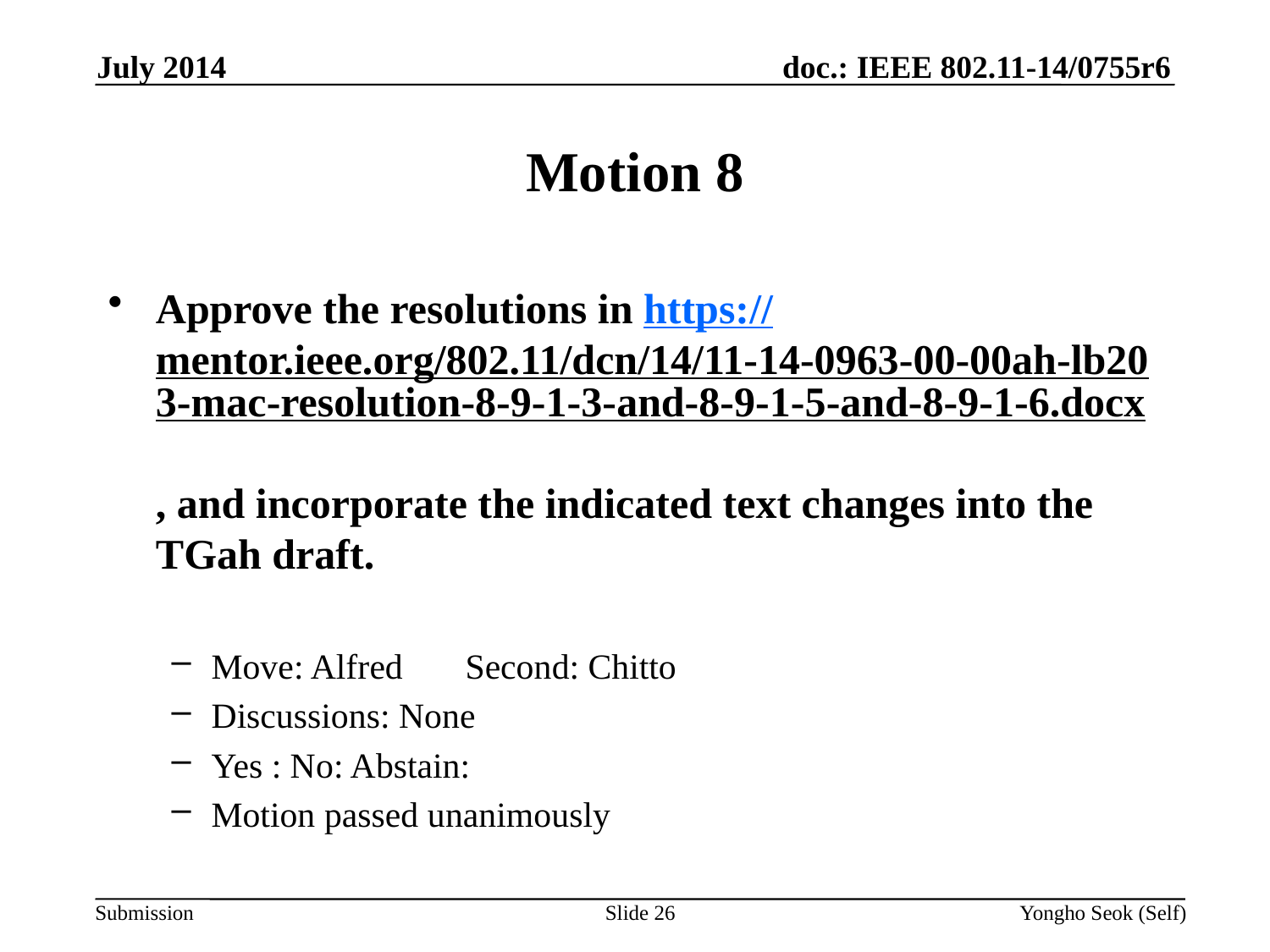

July 2014
# Motion 8
Approve the resolutions in https://mentor.ieee.org/802.11/dcn/14/11-14-0963-00-00ah-lb203-mac-resolution-8-9-1-3-and-8-9-1-5-and-8-9-1-6.docx
, and incorporate the indicated text changes into the TGah draft.

Move: Alfred	Second: Chitto
Discussions: None
Yes : No: Abstain:
Motion passed unanimously

Slide 26
Yongho Seok (Self)